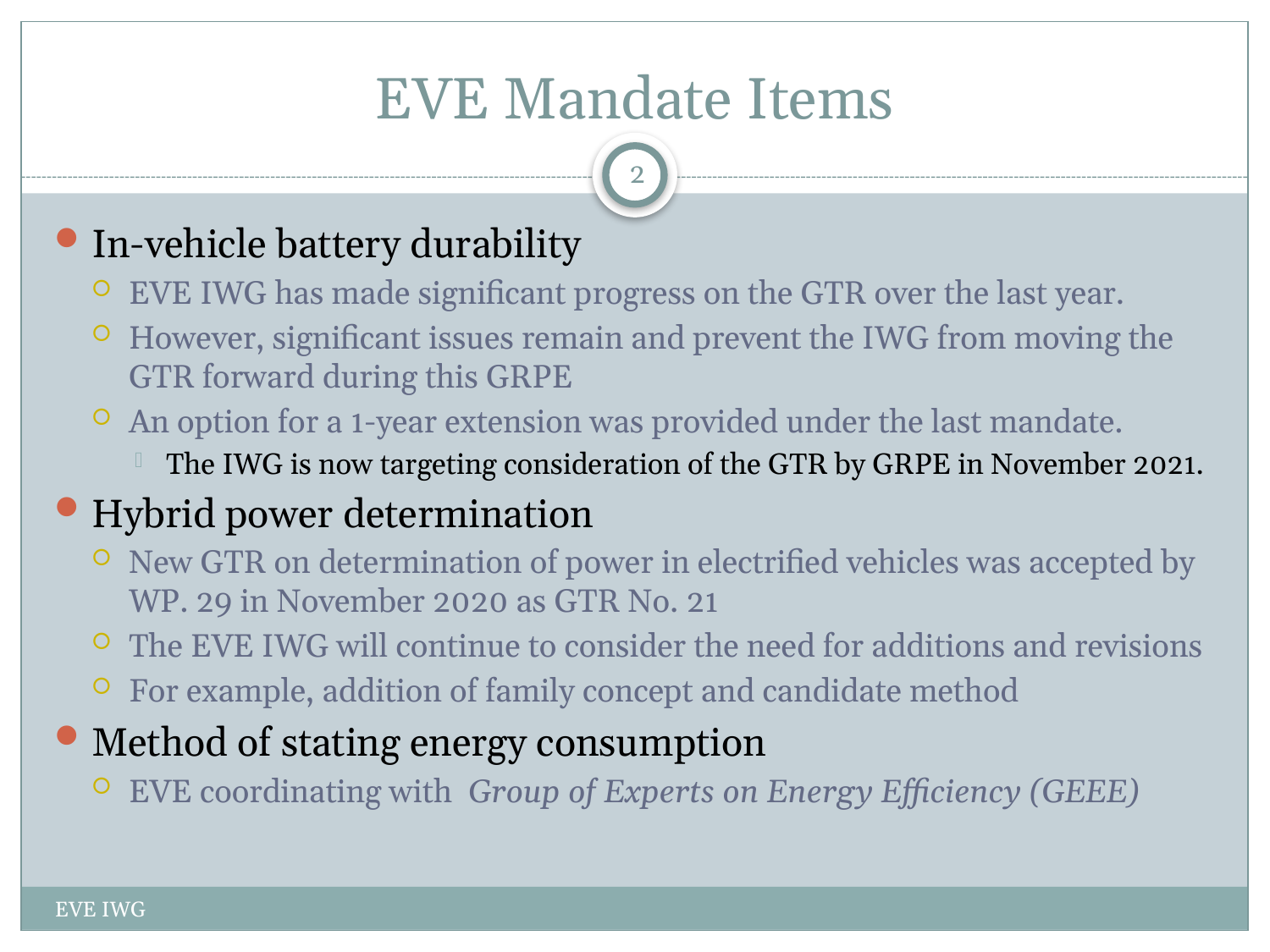

# EVE Mandate Items
2
In-vehicle battery durability
EVE IWG has made significant progress on the GTR over the last year.
However, significant issues remain and prevent the IWG from moving the GTR forward during this GRPE
An option for a 1-year extension was provided under the last mandate.
The IWG is now targeting consideration of the GTR by GRPE in November 2021.
Hybrid power determination
New GTR on determination of power in electrified vehicles was accepted by WP. 29 in November 2020 as GTR No. 21
The EVE IWG will continue to consider the need for additions and revisions
For example, addition of family concept and candidate method
Method of stating energy consumption
EVE coordinating with  Group of Experts on Energy Efficiency (GEEE)
EVE IWG